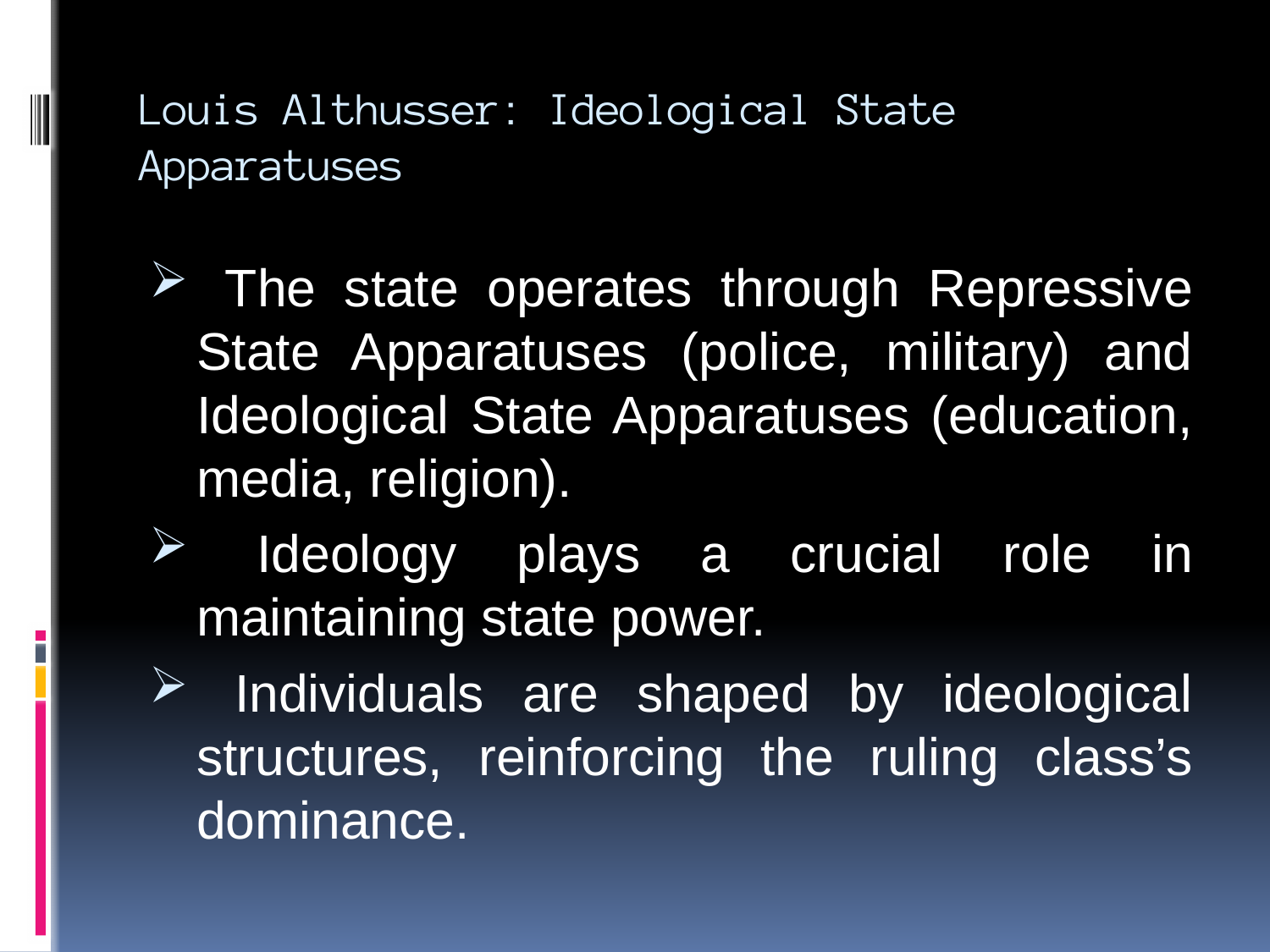

# Louis Althusser: Ideological State Apparatuses
 The state operates through Repressive State Apparatuses (police, military) and Ideological State Apparatuses (education, media, religion).
 Ideology plays a crucial role in maintaining state power.
 Individuals are shaped by ideological structures, reinforcing the ruling class’s dominance.